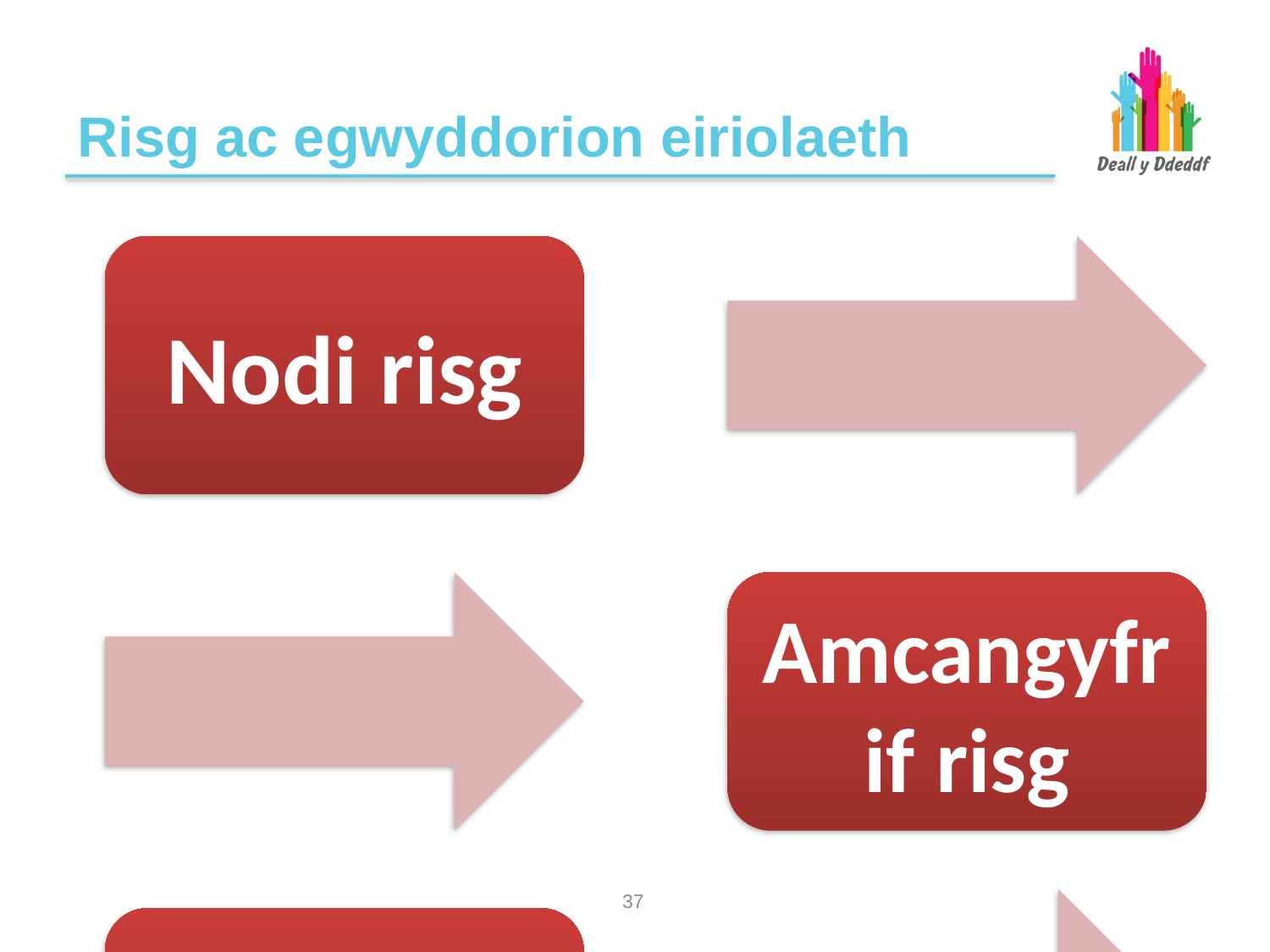

# Risg ac egwyddorion eiriolaeth
Nodi risg
Amcangyfrif risg
37